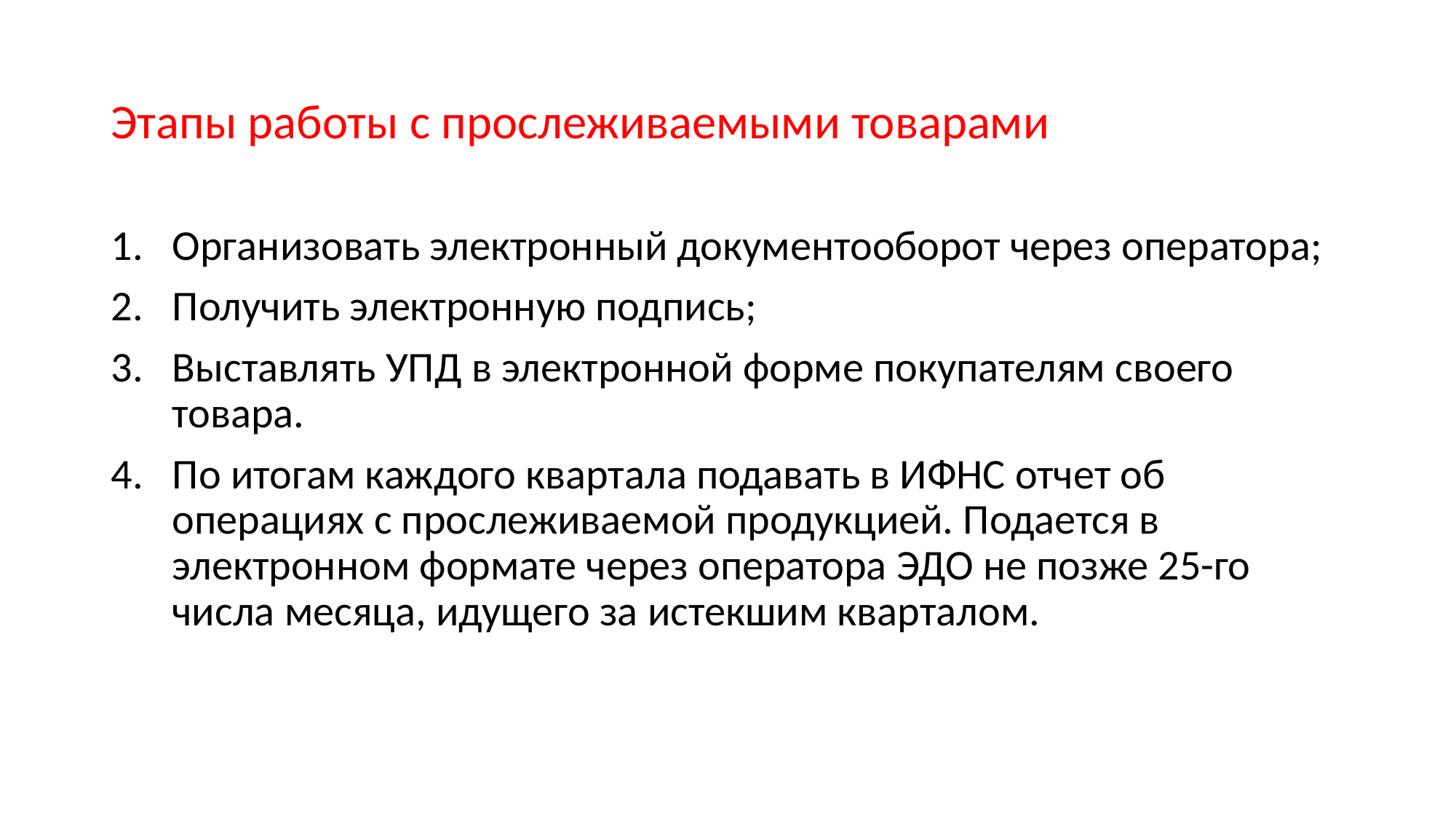

# Этапы работы с прослеживаемыми товарами
Организовать электронный документооборот через оператора;
Получить электронную подпись;
Выставлять УПД в электронной форме покупателям своего товара.
По итогам каждого квартала подавать в ИФНС отчет об операциях с прослеживаемой продукцией. Подается в электронном формате через оператора ЭДО не позже 25-го числа месяца, идущего за истекшим кварталом.